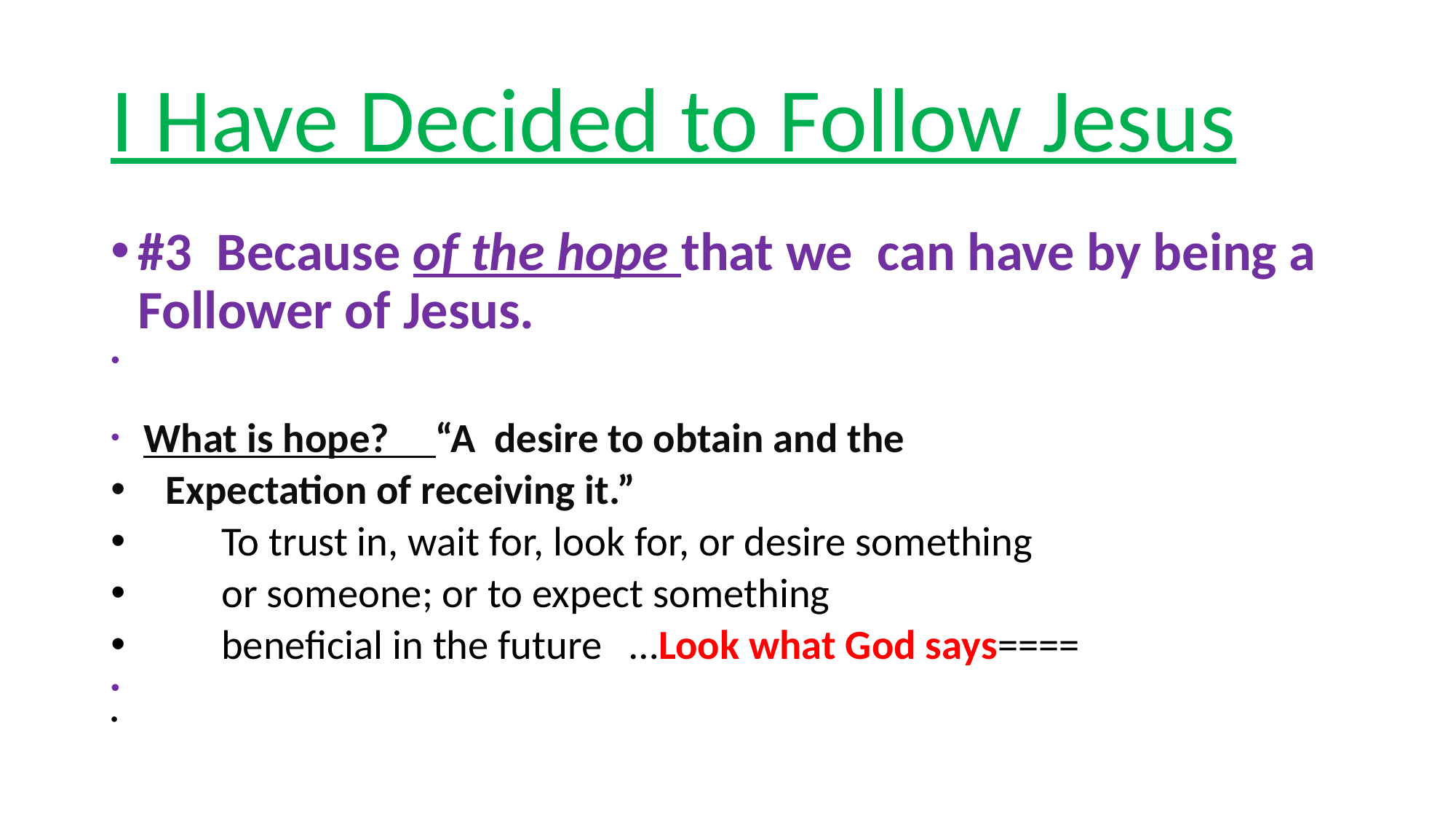

# I Have Decided to Follow Jesus
#3  Because of the hope that we  can have by being a Follower of Jesus.

 What is hope?     “A  desire to obtain and the
   Expectation of receiving it.”
         To trust in, wait for, look for, or desire something
         or someone; or to expect something
         beneficial in the future   …Look what God says====